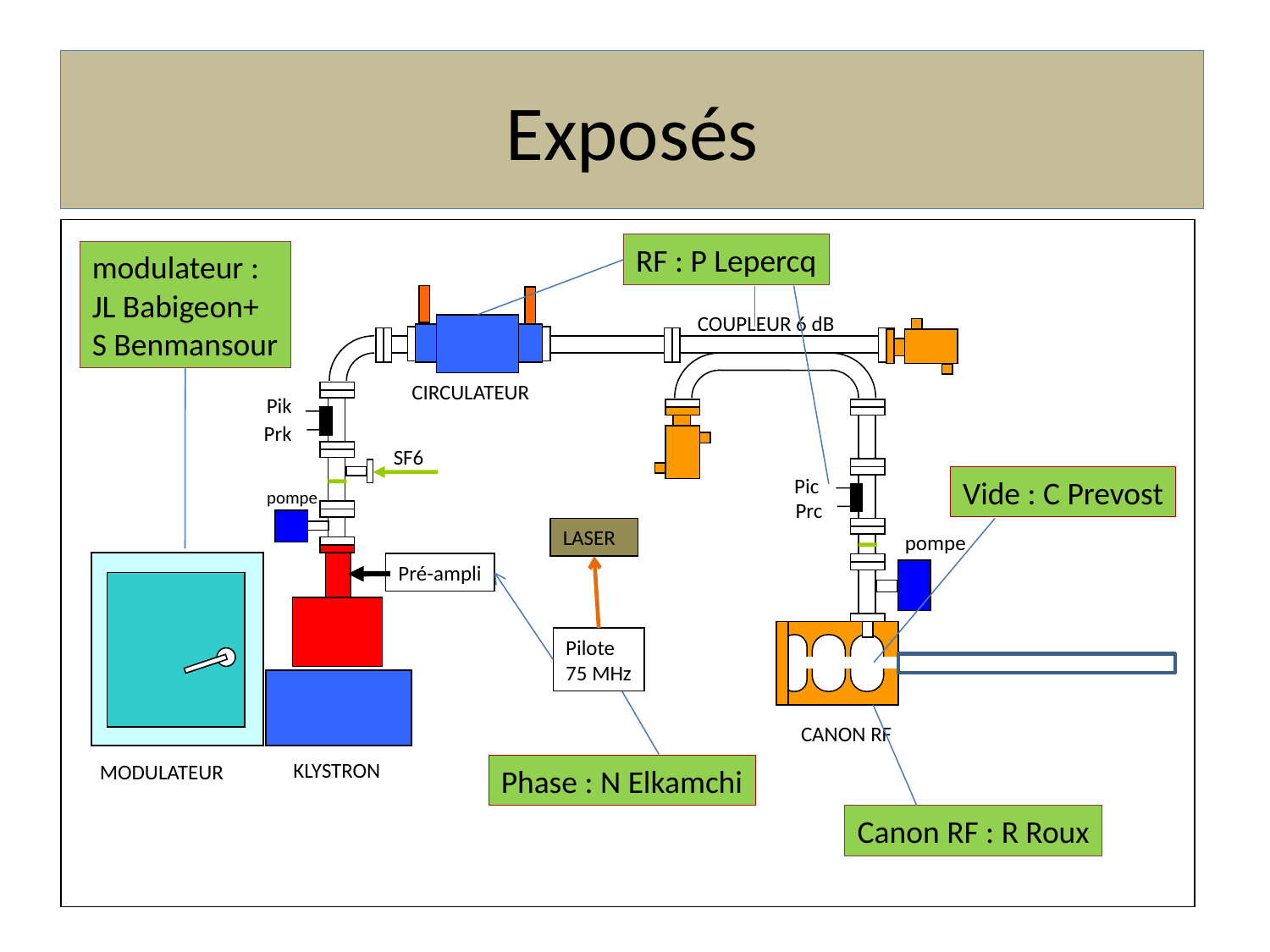

Exposés

RF : P Lepercq
modulateur :
JL Babigeon+
S Benmansour

COUPLEUR 6 dB

CIRCULATEUR
Pik

Prk

SF6

Vide : C Prevost
Pic

pompe

Prc

LASER

pompe

Pré-ampli

Pilote
75 MHz

CANON RF
KLYSTRON
MODULATEUR
Phase : N Elkamchi
Canon RF : R Roux